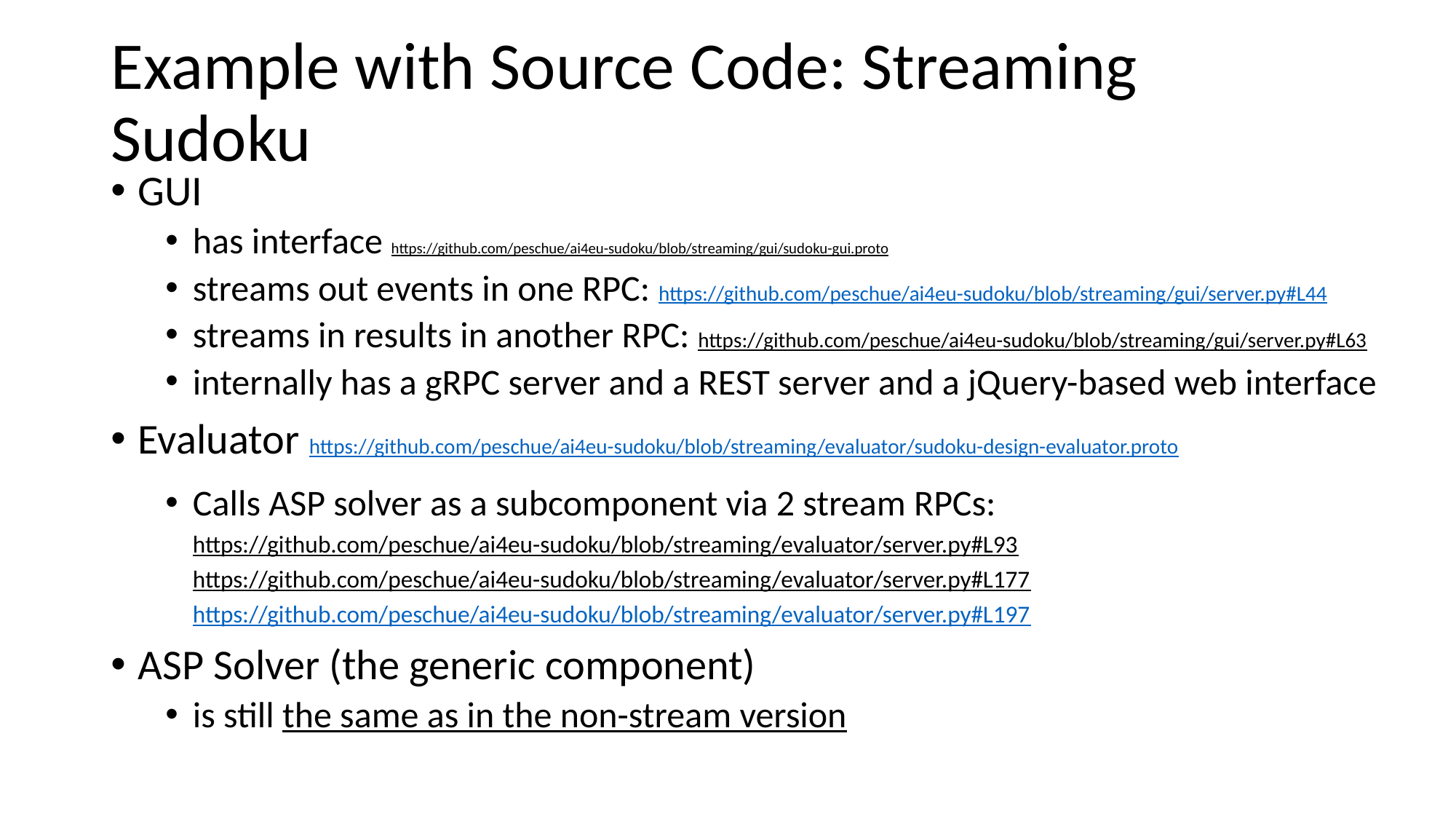

# Example with Source Code: Streaming Sudoku
GUI
has interface https://github.com/peschue/ai4eu-sudoku/blob/streaming/gui/sudoku-gui.proto
streams out events in one RPC: https://github.com/peschue/ai4eu-sudoku/blob/streaming/gui/server.py#L44
streams in results in another RPC: https://github.com/peschue/ai4eu-sudoku/blob/streaming/gui/server.py#L63
internally has a gRPC server and a REST server and a jQuery-based web interface
Evaluator https://github.com/peschue/ai4eu-sudoku/blob/streaming/evaluator/sudoku-design-evaluator.proto
Calls ASP solver as a subcomponent via 2 stream RPCs:
https://github.com/peschue/ai4eu-sudoku/blob/streaming/evaluator/server.py#L93
https://github.com/peschue/ai4eu-sudoku/blob/streaming/evaluator/server.py#L177
https://github.com/peschue/ai4eu-sudoku/blob/streaming/evaluator/server.py#L197
ASP Solver (the generic component)
is still the same as in the non-stream version